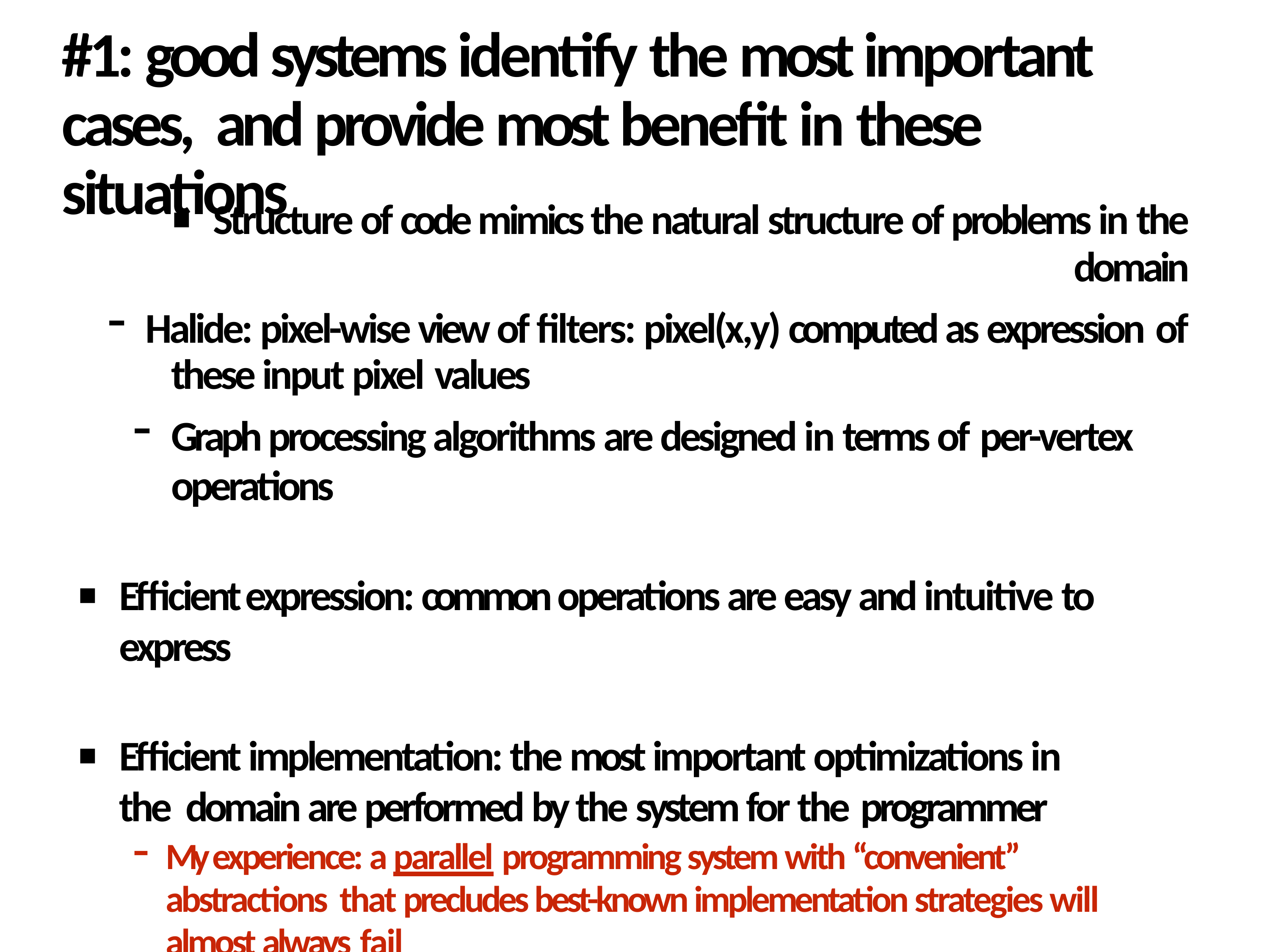

# #1: good systems identify the most important cases,  and provide most benefit in these situations
Structure of code mimics the natural structure of problems in the domain
Halide: pixel-wise view of filters: pixel(x,y) computed as expression of
these input pixel values
Graph processing algorithms are designed in terms of per-vertex
operations

Eﬃcient expression: common operations are easy and intuitive to express

Eﬃcient implementation: the most important optimizations in the  domain are performed by the system for the programmer
My experience: a parallel programming system with “convenient” abstractions  that precludes best-known implementation strategies will almost always fail
32